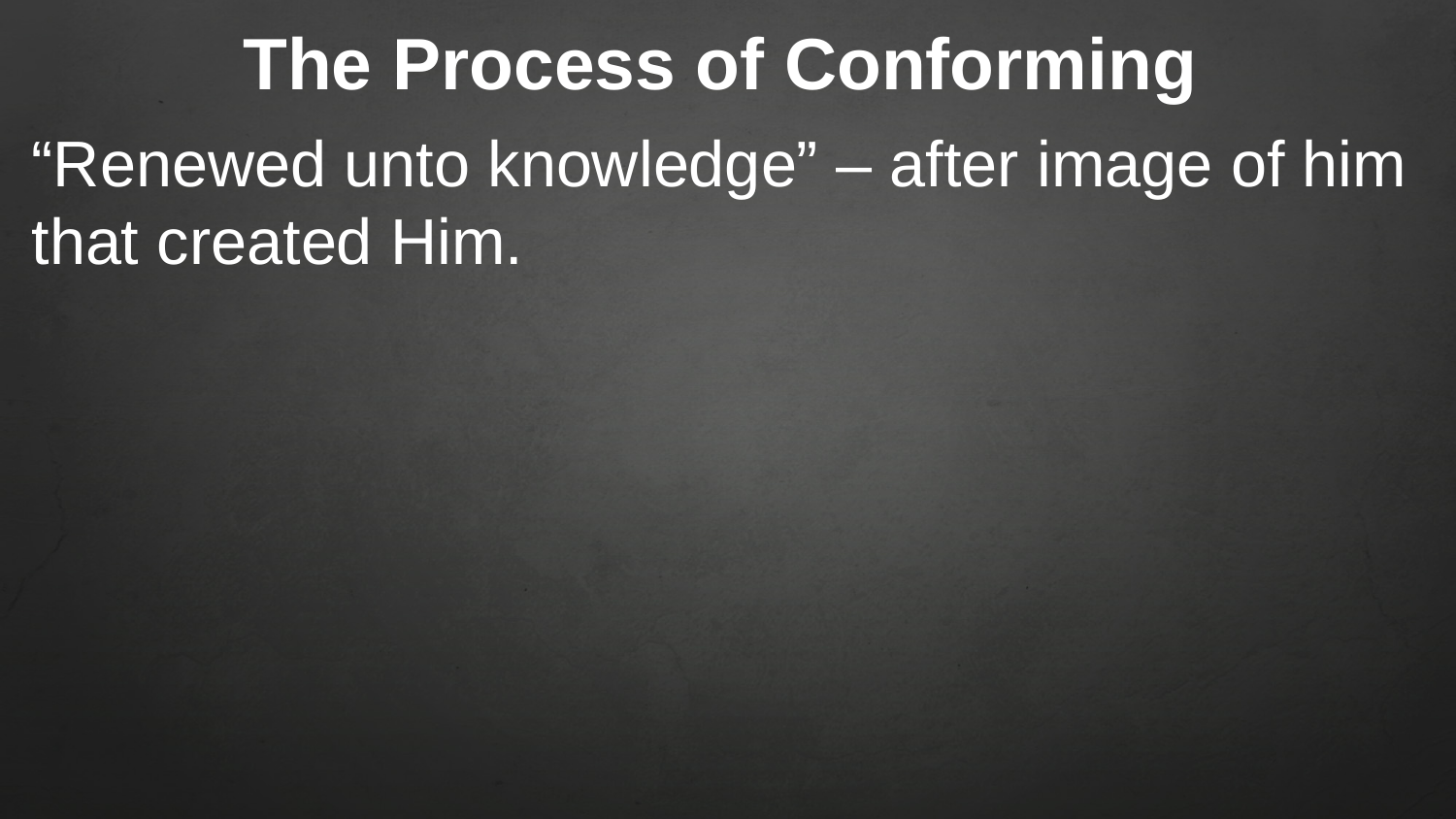

The Process of Conforming
“Renewed unto knowledge” – after image of him that created Him.